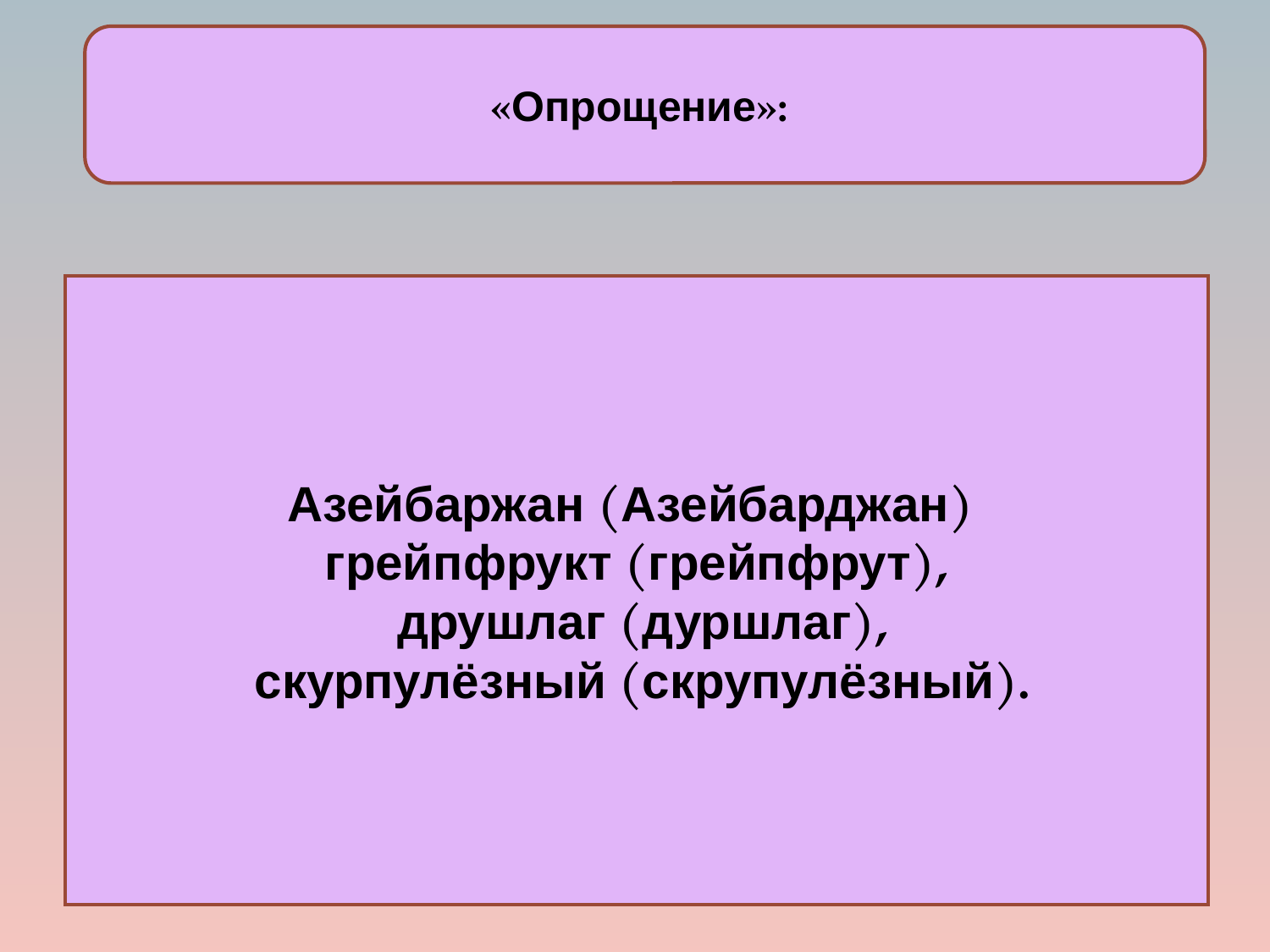

«Опрощение»:
#
Азейбаржан (Азейбарджан)
грейпфрукт (грейпфрут),
 друшлаг (дуршлаг),
 скурпулёзный (скрупулёзный).